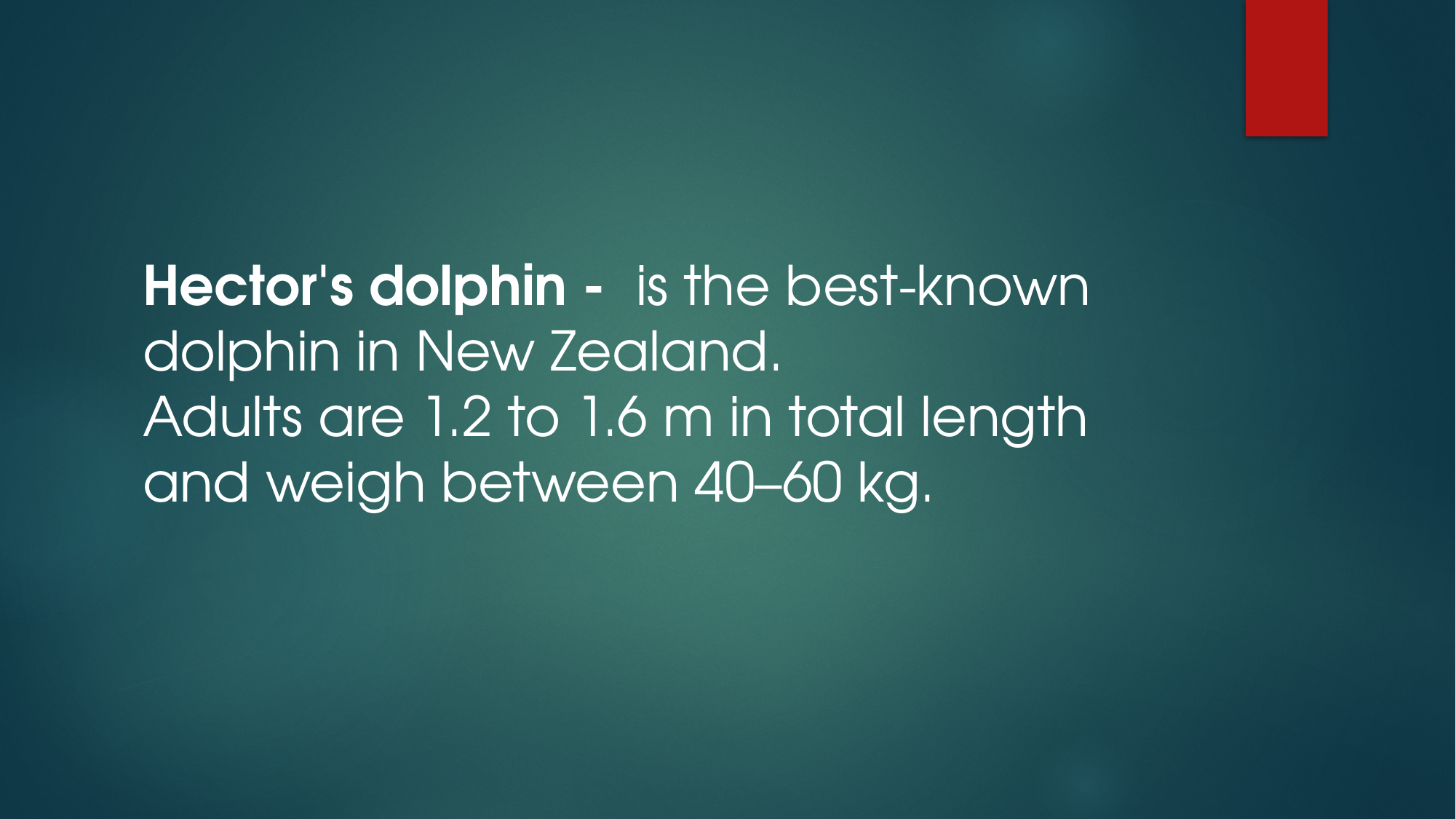

Hector's dolphin -  is the best-known dolphin in New Zealand.
Adults are 1.2 to 1.6 m in total length
and weigh between 40–60 kg.